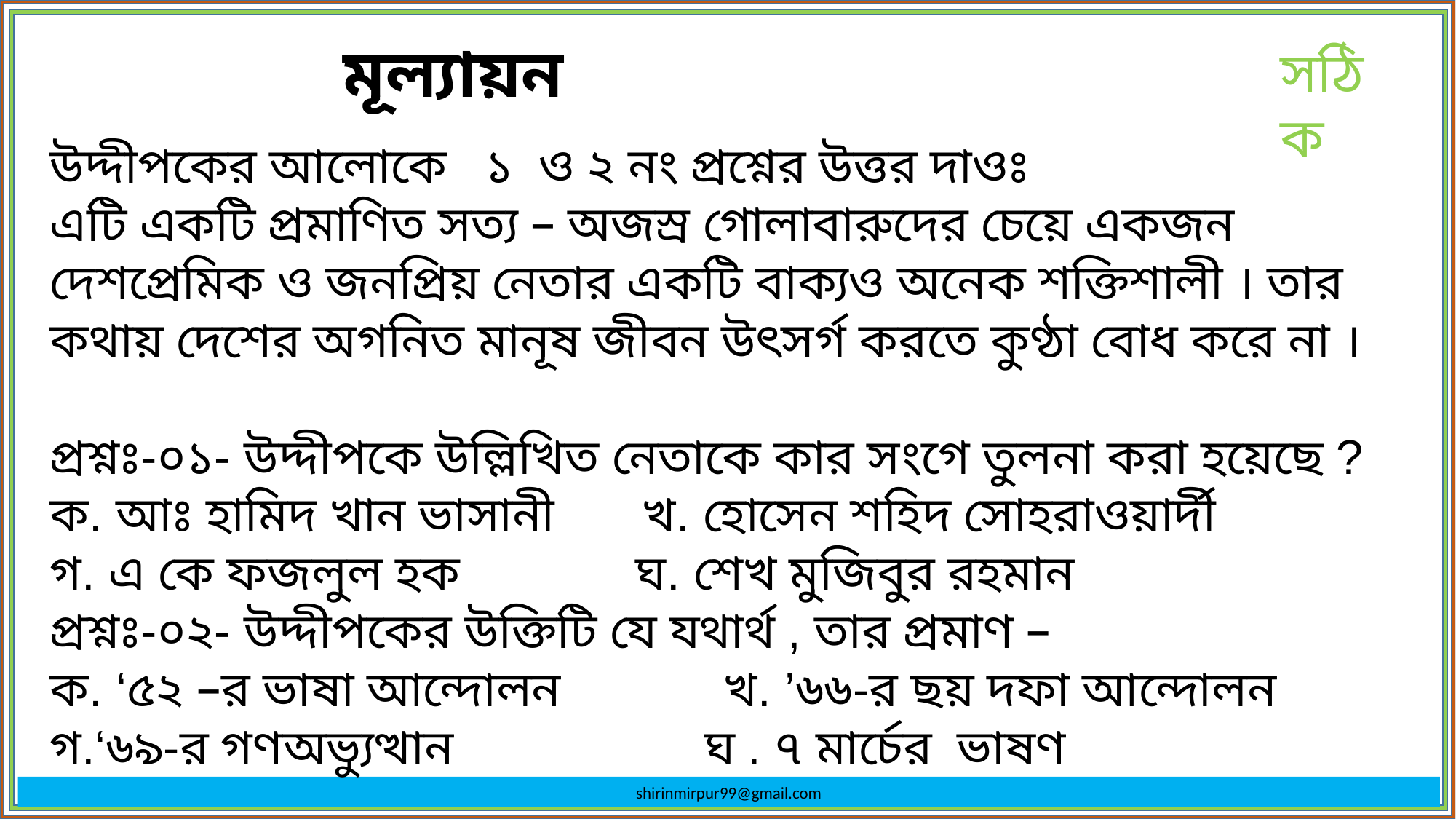

মূল্যায়ন
সঠিক
উদ্দীপকের আলোকে   ১  ও ২ নং প্রশ্নের উত্তর দাওঃ
এটি একটি প্রমাণিত সত্য – অজস্র গোলাবারুদের চেয়ে একজন দেশপ্রেমিক ও জনপ্রিয় নেতার একটি বাক্যও অনেক শক্তিশালী । তার কথায় দেশের অগনিত মানূষ জীবন উৎসর্গ করতে কুণ্ঠা বোধ করে না ।

প্রশ্নঃ-০১- উদ্দীপকে উল্লিখিত নেতাকে কার সংগে তুলনা করা হয়েছে ?
ক. আঃ হামিদ খান ভাসানী       খ. হোসেন শহিদ সোহরাওয়ার্দী
গ. এ কে ফজলুল হক              ঘ. শেখ মুজিবুর রহমান
প্রশ্নঃ-০২- উদ্দীপকের উক্তিটি যে যথার্থ , তার প্রমাণ –
ক. ‘৫২ –র ভাষা আন্দোলন             খ. ’৬৬-র ছয় দফা আন্দোলন
গ.‘৬৯-র গণঅভ্যুত্থান                    ঘ . ৭ মার্চের  ভাষণ